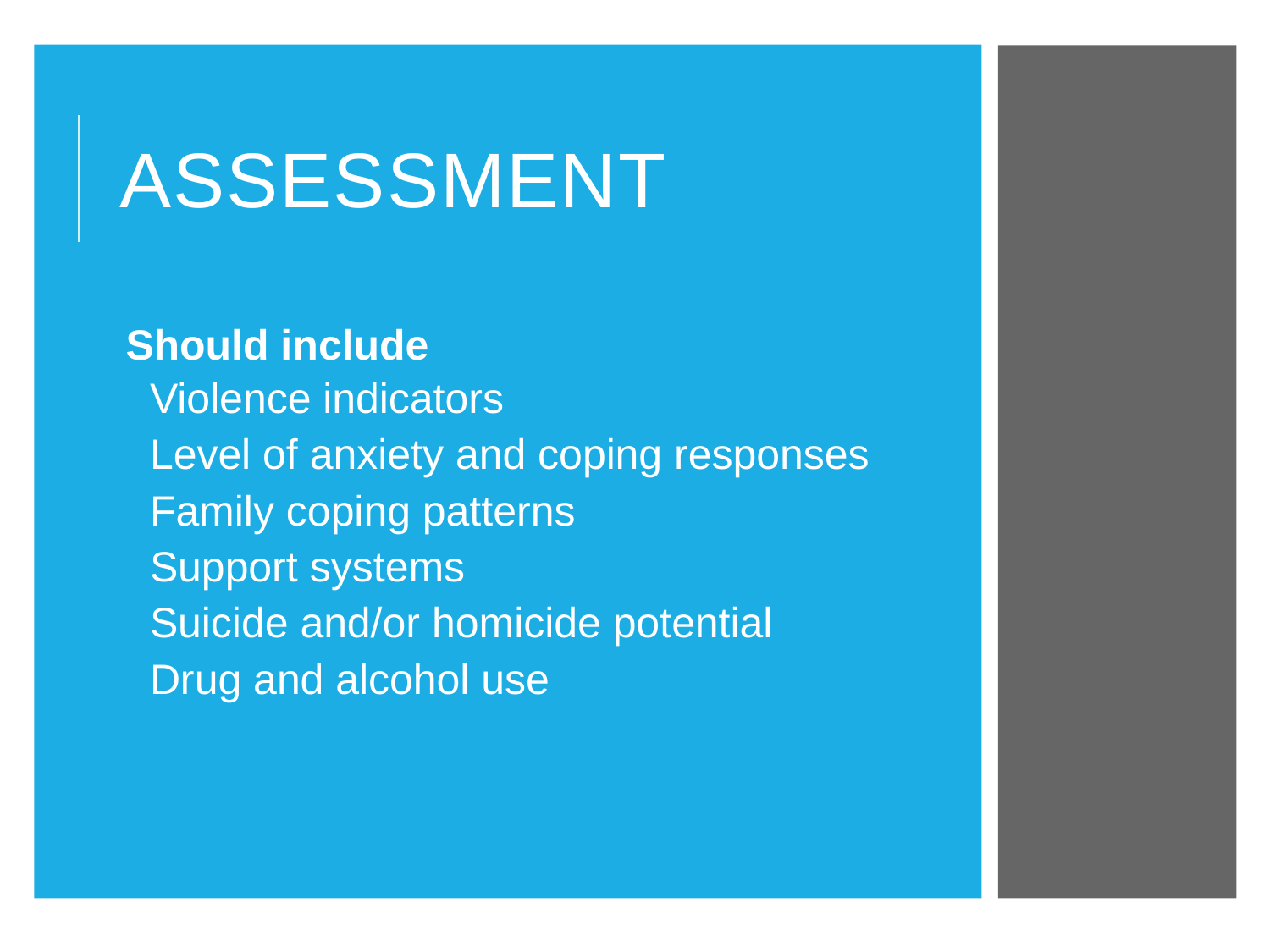

# Assessment
Should include
Violence indicators
Level of anxiety and coping responses
Family coping patterns
Support systems
Suicide and/or homicide potential
Drug and alcohol use